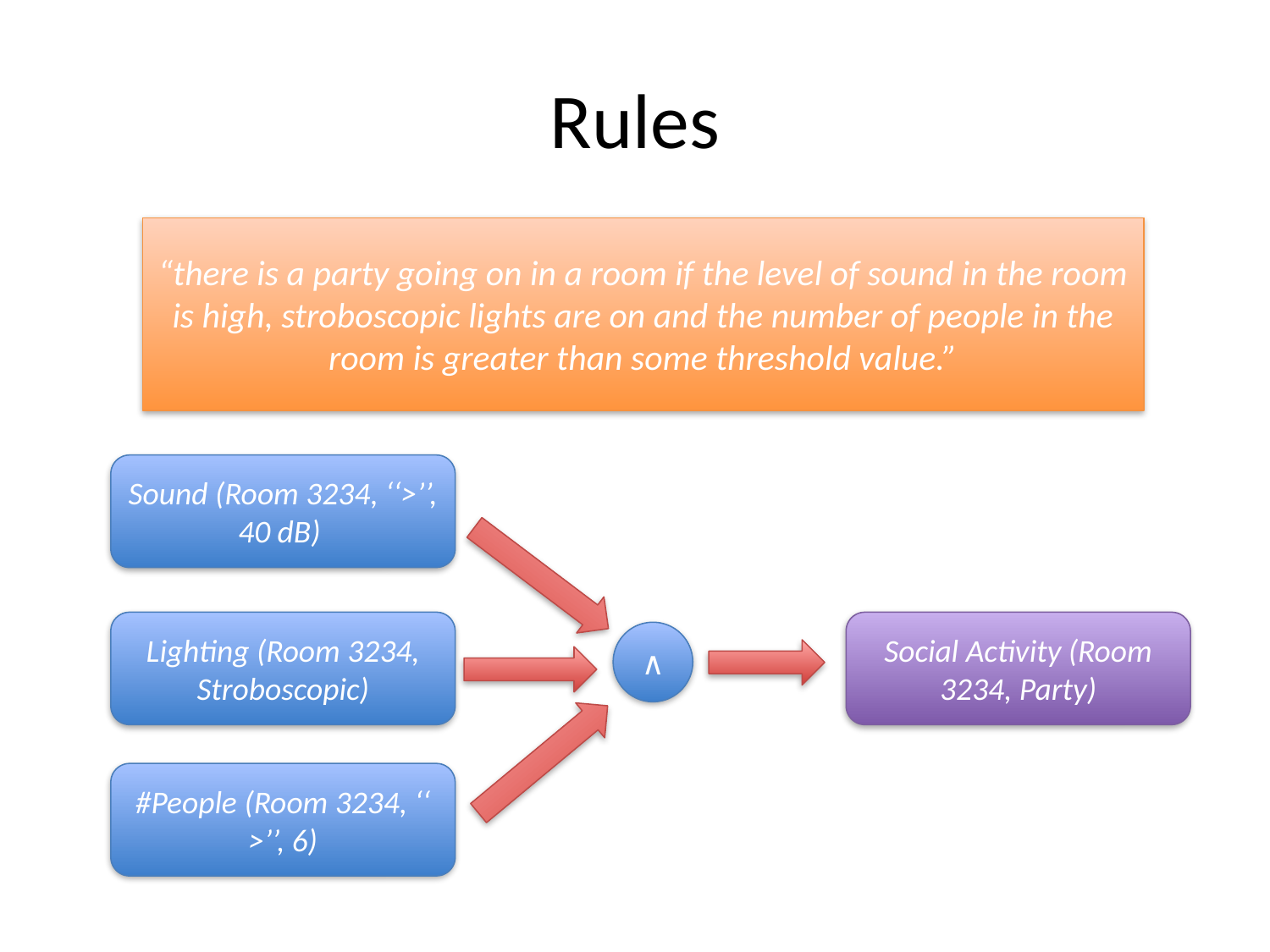

# Rules
“there is a party going on in a room if the level of sound in the room is high, stroboscopic lights are on and the number of people in the room is greater than some threshold value.”
Sound (Room 3234, ‘‘>’’, 40 dB)

Lighting (Room 3234, Stroboscopic)
Social Activity (Room 3234, Party)
∧

#People (Room 3234, ‘‘ >’’, 6)